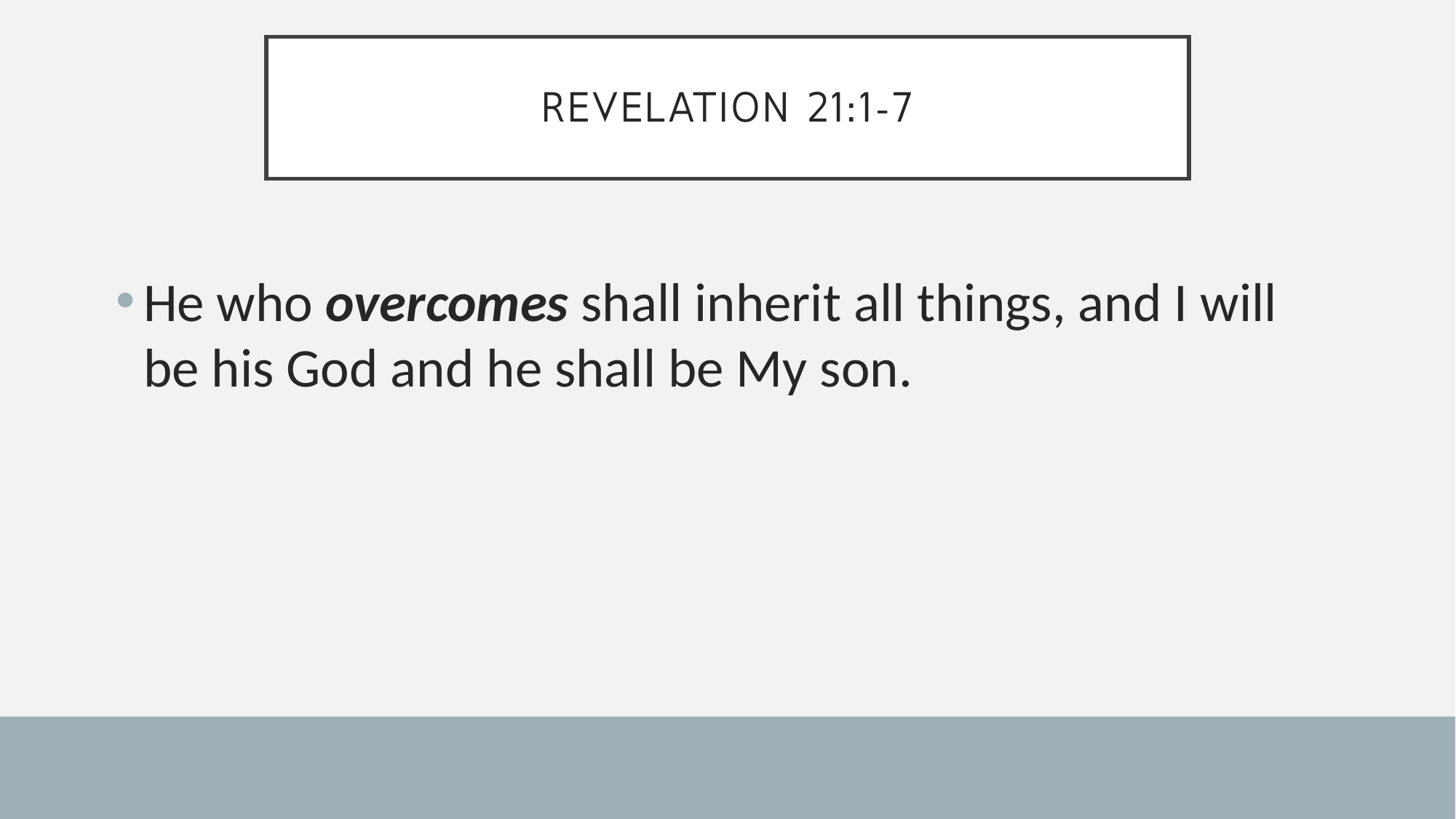

# REVELATION 21:1-7
He who overcomes shall inherit all things, and I will be his God and he shall be My son.